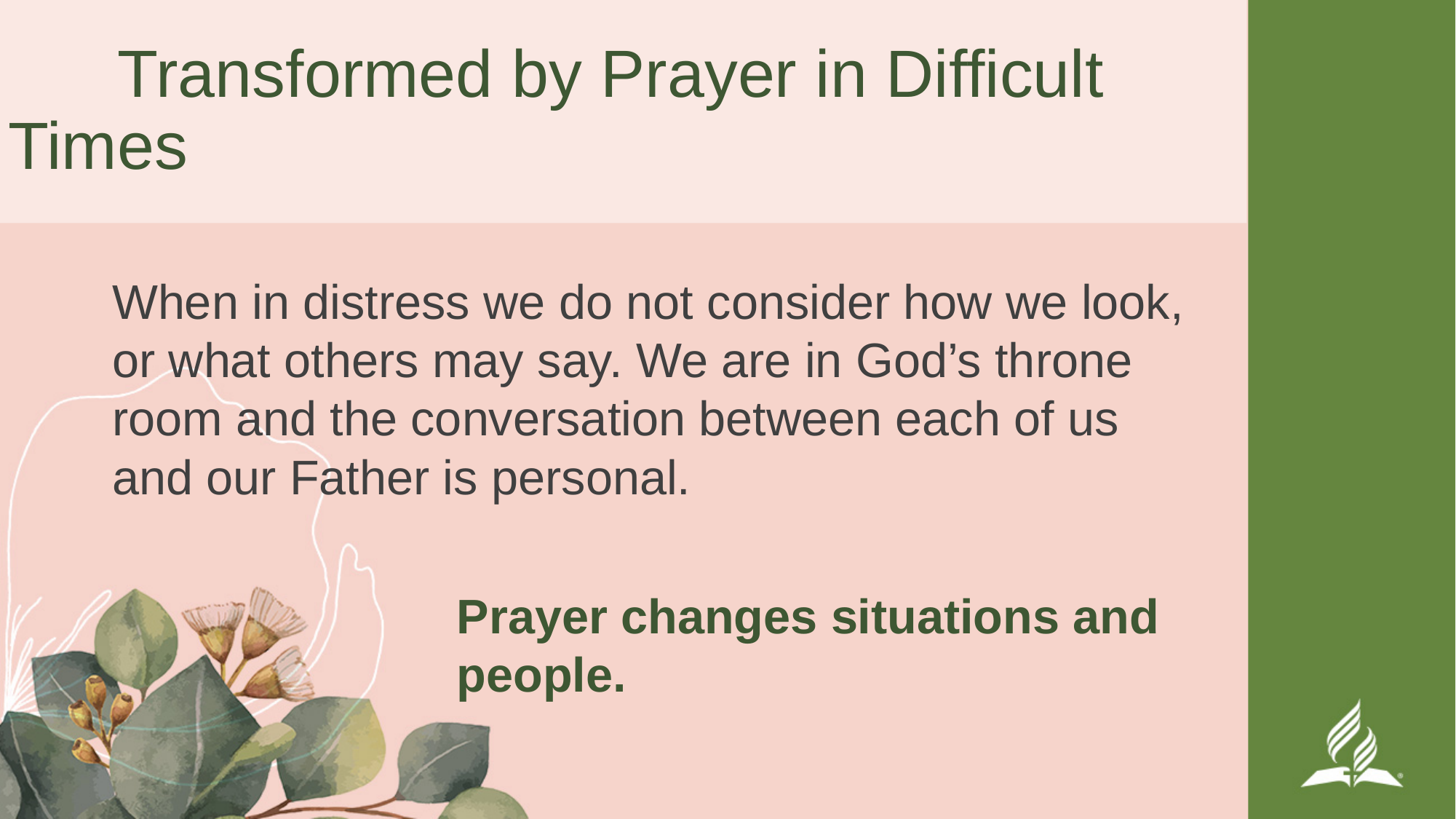

Transformed by Prayer in Difficult Times
When in distress we do not consider how we look, or what others may say. We are in God’s throne room and the conversation between each of us and our Father is personal.
Prayer changes situations and people.